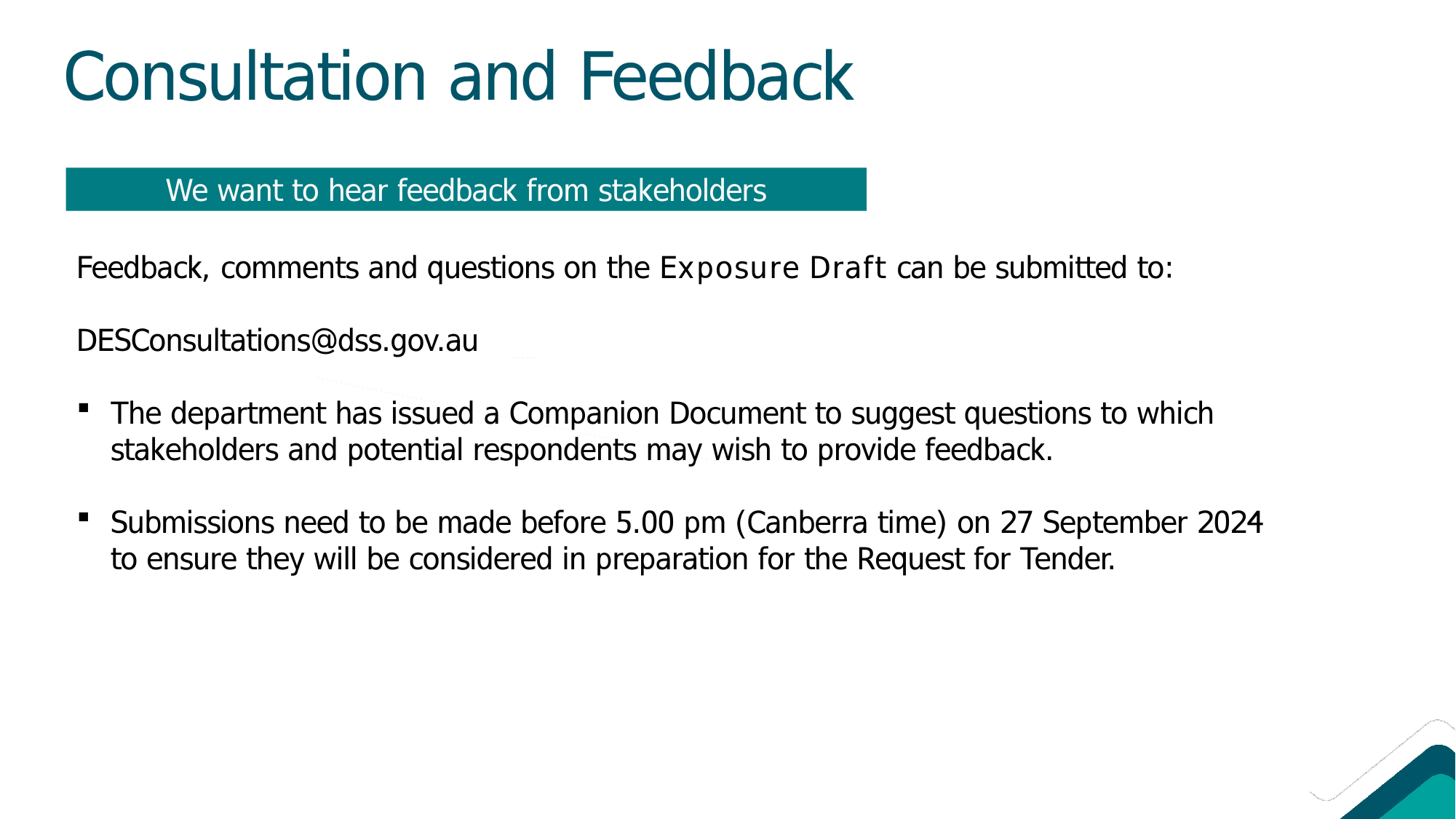

# Consultation and Feedback
We want to hear feedback from stakeholders
Feedback, comments and questions on the Exposure Draft can be submitted to:

DESConsultations@dss.gov.au

The department has issued a Companion Document to suggest questions to which stakeholders and potential respondents may wish to provide feedback.

Submissions need to be made before 5.00 pm (Canberra time) on 27 September 2024 to ensure they will be considered in preparation for the Request for Tender.